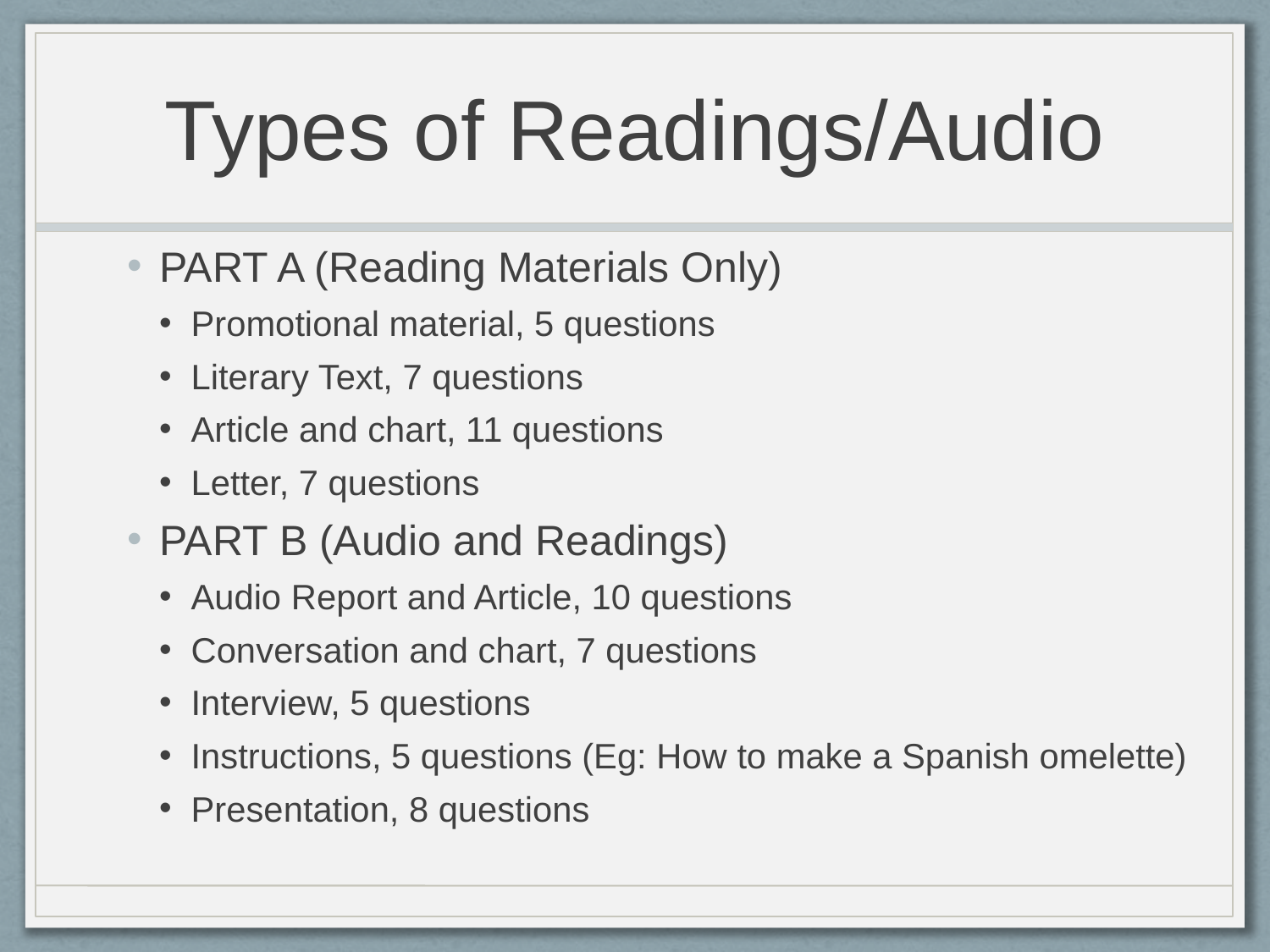

# Types of Readings/Audio
PART A (Reading Materials Only)
Promotional material, 5 questions
Literary Text, 7 questions
Article and chart, 11 questions
Letter, 7 questions
PART B (Audio and Readings)
Audio Report and Article, 10 questions
Conversation and chart, 7 questions
Interview, 5 questions
Instructions, 5 questions (Eg: How to make a Spanish omelette)
Presentation, 8 questions